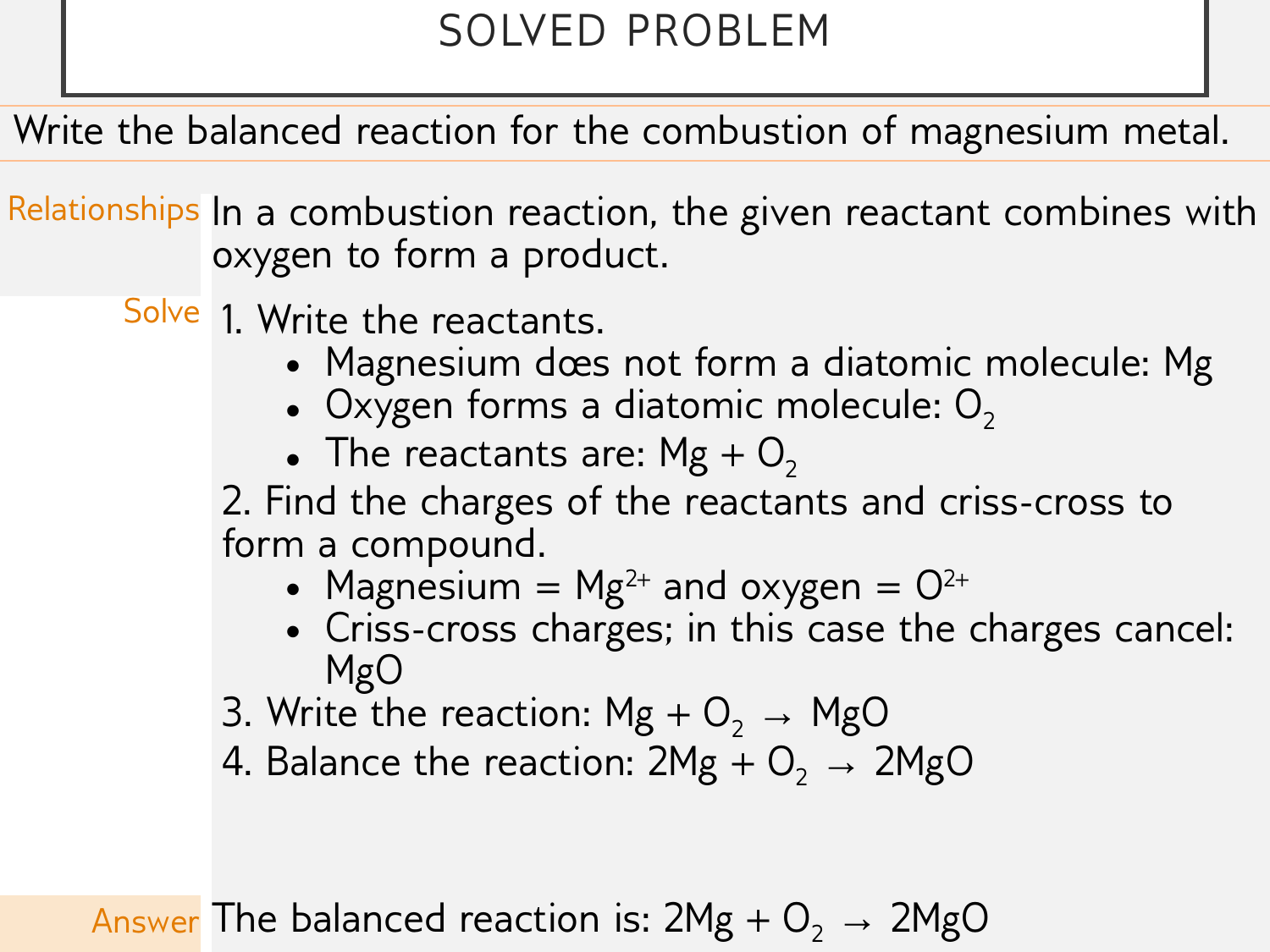

# Solved problem
| Write the balanced reaction for the combustion of magnesium metal. |
| --- |
| Relationships |  | In a combustion reaction, the given reactant combines with oxygen to form a product. |
| --- | --- | --- |
| Solve |  | Write the reactants. Magnesium does not form a diatomic molecule: Mg Oxygen forms a diatomic molecule: O2 The reactants are: Mg + O2 Find the charges of the reactants and criss-cross to form a compound. Magnesium = Mg2+ and oxygen = O2+ Criss-cross charges; in this case the charges cancel: MgO Write the reaction: Mg + O2 → MgO Balance the reaction: 2Mg + O2 → 2MgO |
| Answer |  | The balanced reaction is: 2Mg + O2 → 2MgO |